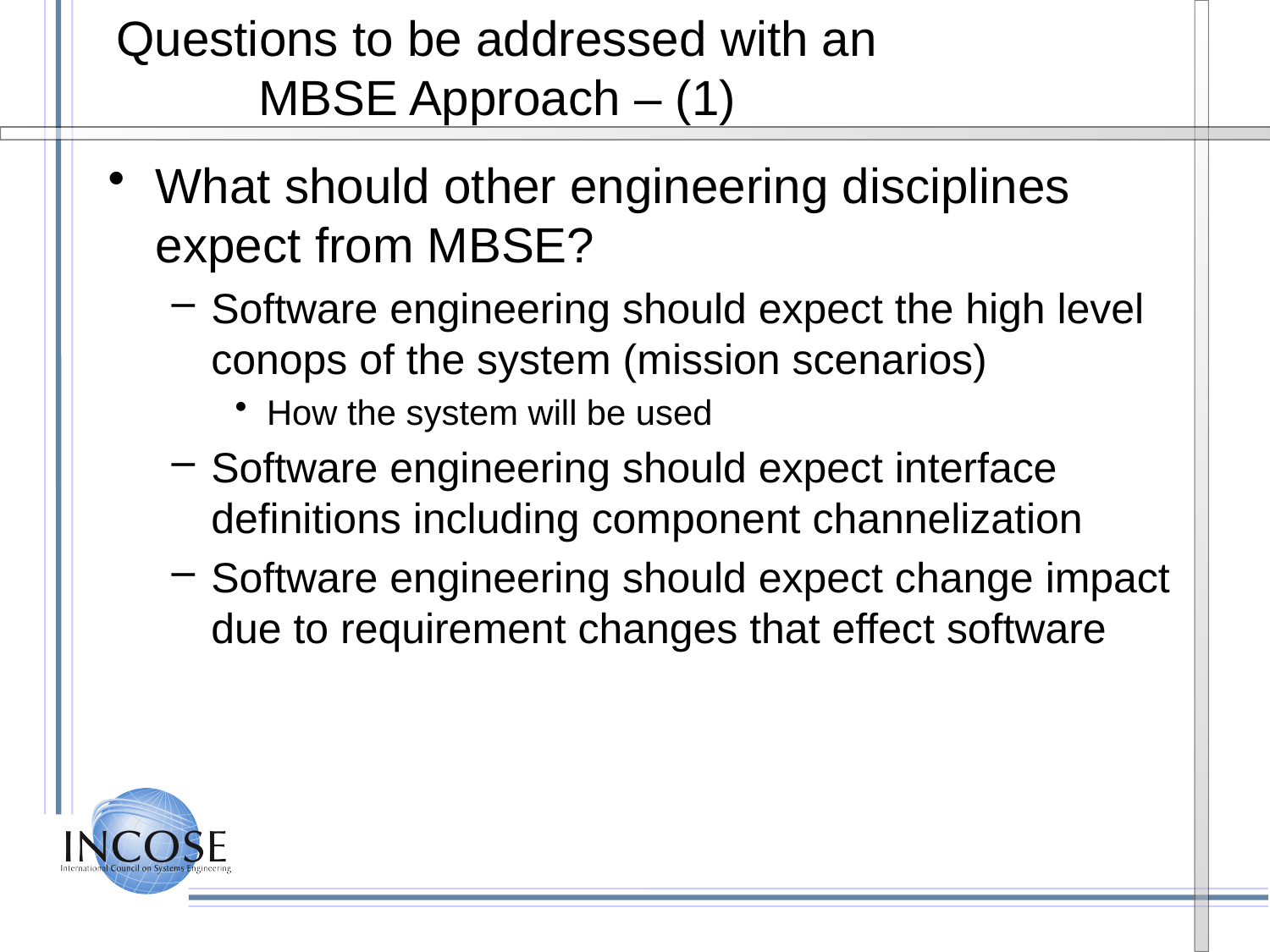

# Questions to be addressed with an MBSE Approach – (1)
What should other engineering disciplines expect from MBSE?
Software engineering should expect the high level conops of the system (mission scenarios)
How the system will be used
Software engineering should expect interface definitions including component channelization
Software engineering should expect change impact due to requirement changes that effect software